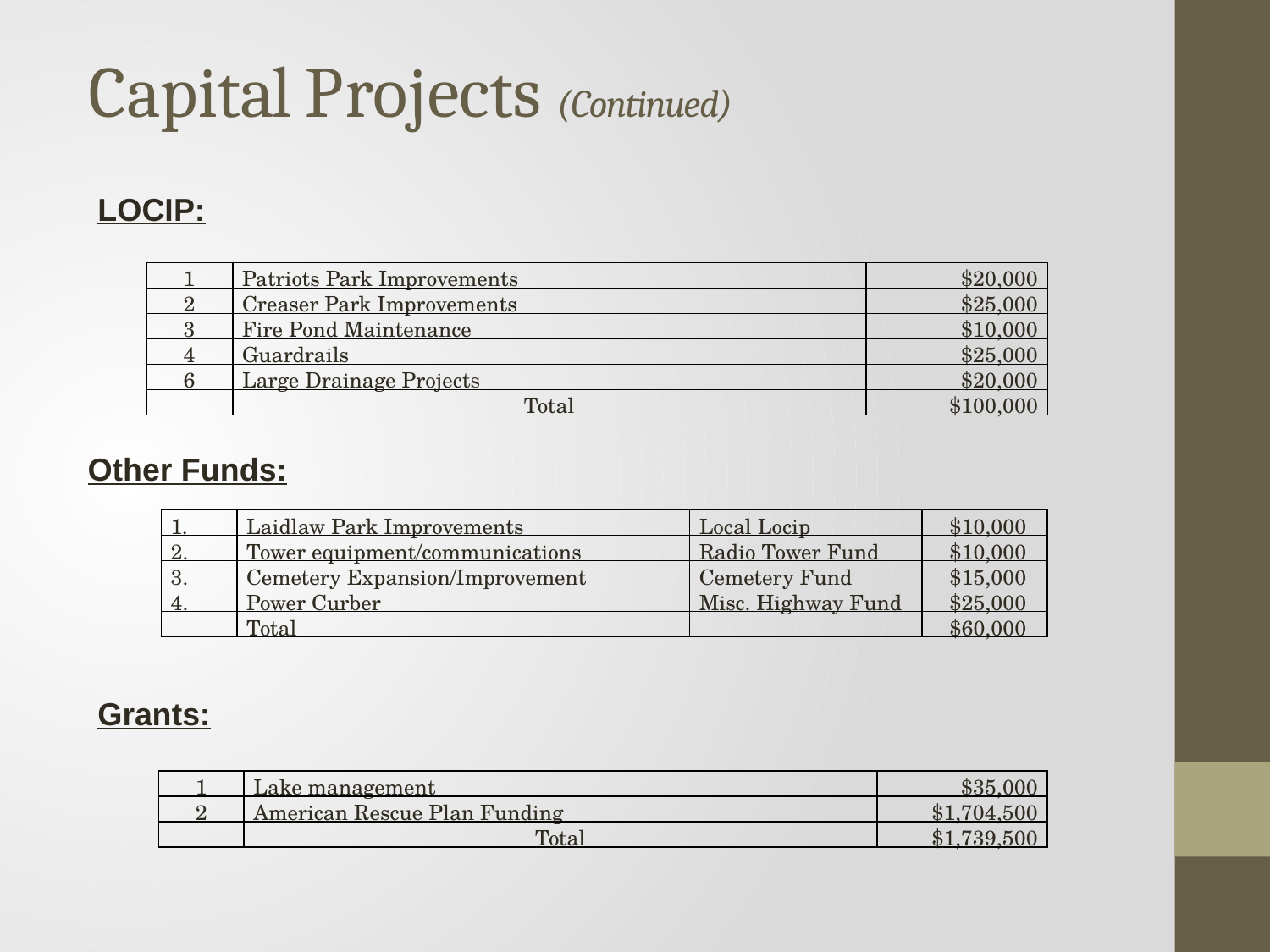

# Capital Projects (Continued)

LOCIP:

| 1 | Patriots Park Improvements | $20,000 |
| --- | --- | --- |
| 2 | Creaser Park Improvements | $25,000 |
| 3 | Fire Pond Maintenance | $10,000 |
| 4 | Guardrails | $25,000 |
| 6 | Large Drainage Projects | $20,000 |
|  | Total | $100,000 |
Other Funds:
| 1. | Laidlaw Park Improvements | Local Locip | $10,000 |
| --- | --- | --- | --- |
| 2. | Tower equipment/communications | Radio Tower Fund | $10,000 |
| 3. | Cemetery Expansion/Improvement | Cemetery Fund | $15,000 |
| 4. | Power Curber | Misc. Highway Fund | $25,000 |
|  | Total |  | $60,000 |

Grants:
| 1 | Lake management | $35,000 |
| --- | --- | --- |
| 2 | American Rescue Plan Funding | $1,704,500 |
|  | Total | $1,739,500 |